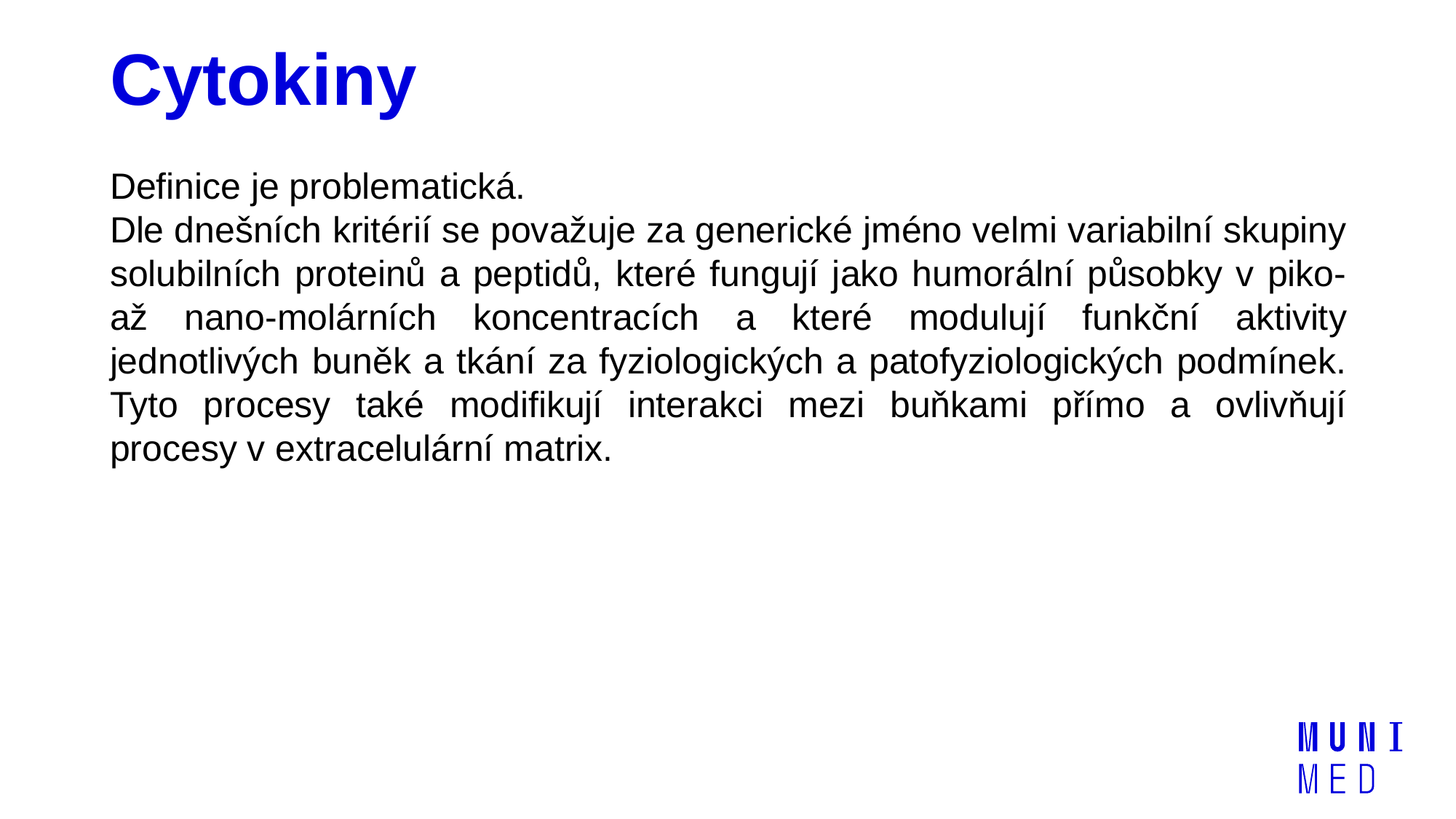

# Cytokiny
Definice je problematická.
Dle dnešních kritérií se považuje za generické jméno velmi variabilní skupiny solubilních proteinů a peptidů, které fungují jako humorální působky v piko- až nano-molárních koncentracích a které modulují funkční aktivity jednotlivých buněk a tkání za fyziologických a patofyziologických podmínek. Tyto procesy také modifikují interakci mezi buňkami přímo a ovlivňují procesy v extracelulární matrix.